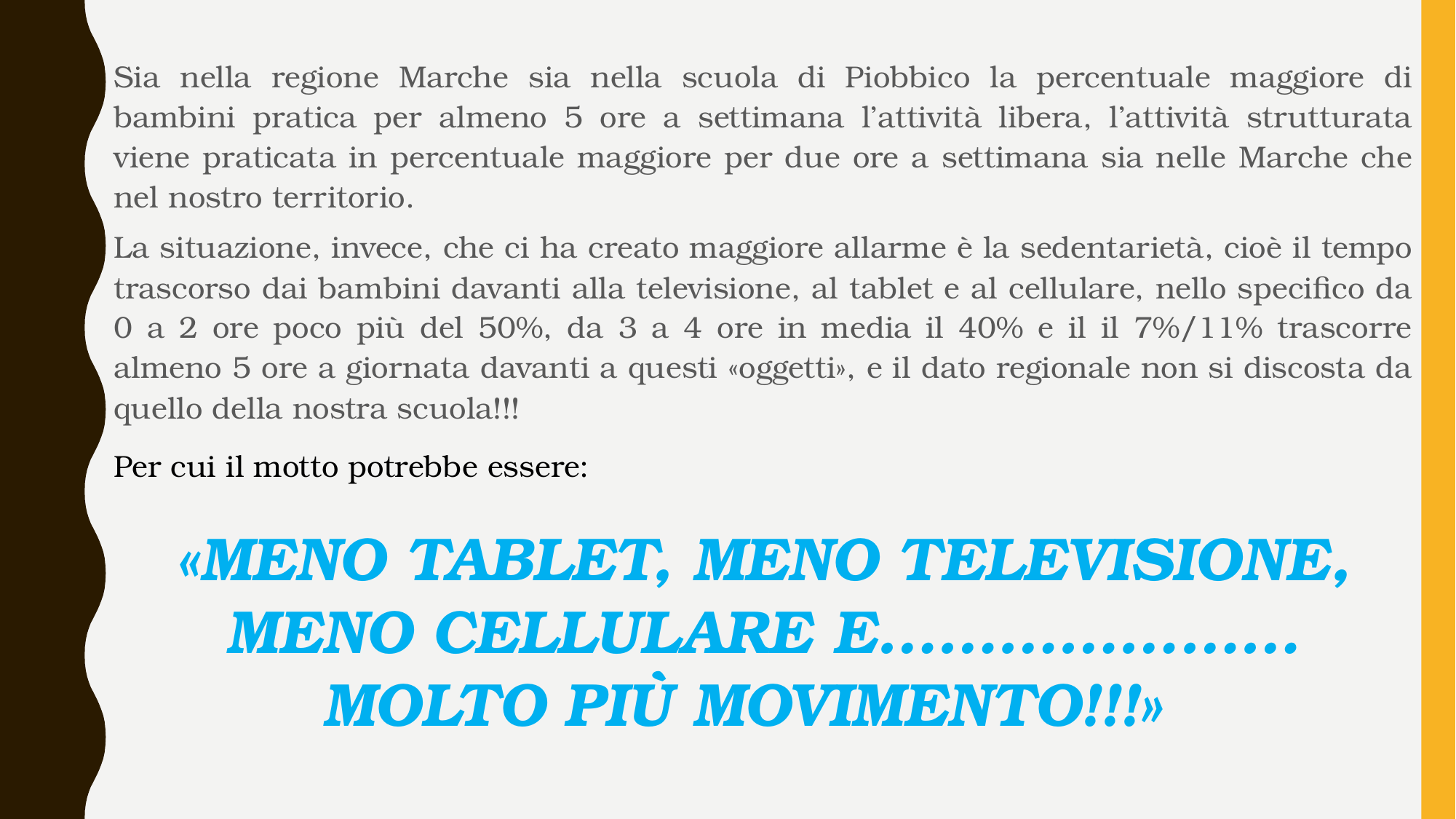

Sia nella regione Marche sia nella scuola di Piobbico la percentuale maggiore di bambini pratica per almeno 5 ore a settimana l’attività libera, l’attività strutturata viene praticata in percentuale maggiore per due ore a settimana sia nelle Marche che nel nostro territorio.
La situazione, invece, che ci ha creato maggiore allarme è la sedentarietà, cioè il tempo trascorso dai bambini davanti alla televisione, al tablet e al cellulare, nello specifico da 0 a 2 ore poco più del 50%, da 3 a 4 ore in media il 40% e il il 7%/11% trascorre almeno 5 ore a giornata davanti a questi «oggetti», e il dato regionale non si discosta da quello della nostra scuola!!!
Per cui il motto potrebbe essere:

«MENO TABLET, MENO TELEVISIONE, MENO CELLULARE E………………… MOLTO PIÙ MOVIMENTO!!!»